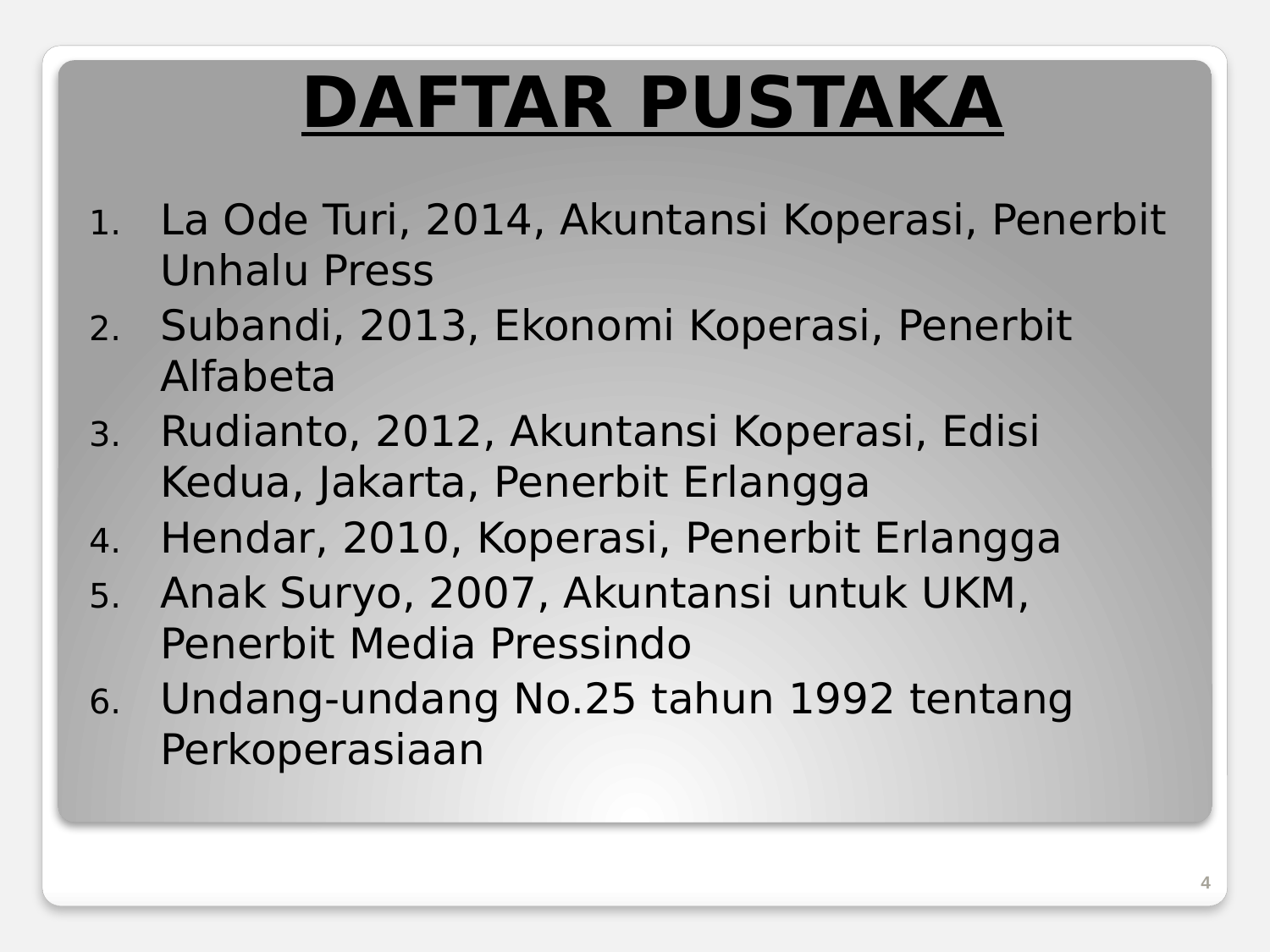

# DAFTAR PUSTAKA
La Ode Turi, 2014, Akuntansi Koperasi, Penerbit Unhalu Press
Subandi, 2013, Ekonomi Koperasi, Penerbit Alfabeta
Rudianto, 2012, Akuntansi Koperasi, Edisi Kedua, Jakarta, Penerbit Erlangga
Hendar, 2010, Koperasi, Penerbit Erlangga
Anak Suryo, 2007, Akuntansi untuk UKM, Penerbit Media Pressindo
Undang-undang No.25 tahun 1992 tentang Perkoperasiaan

4